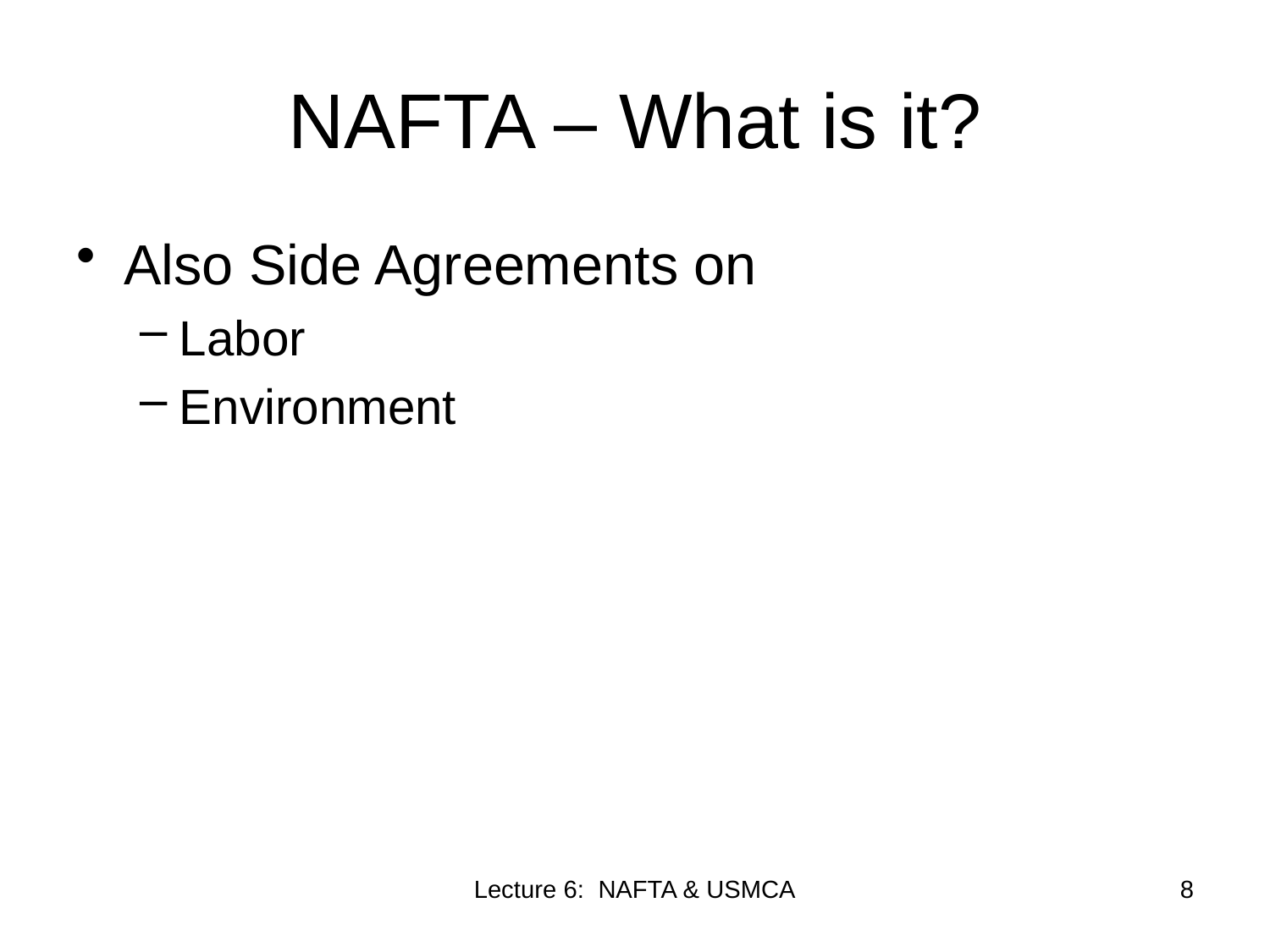

# NAFTA – What is it?
Also Side Agreements on
Labor
Environment
Lecture 6:  NAFTA & USMCA
8